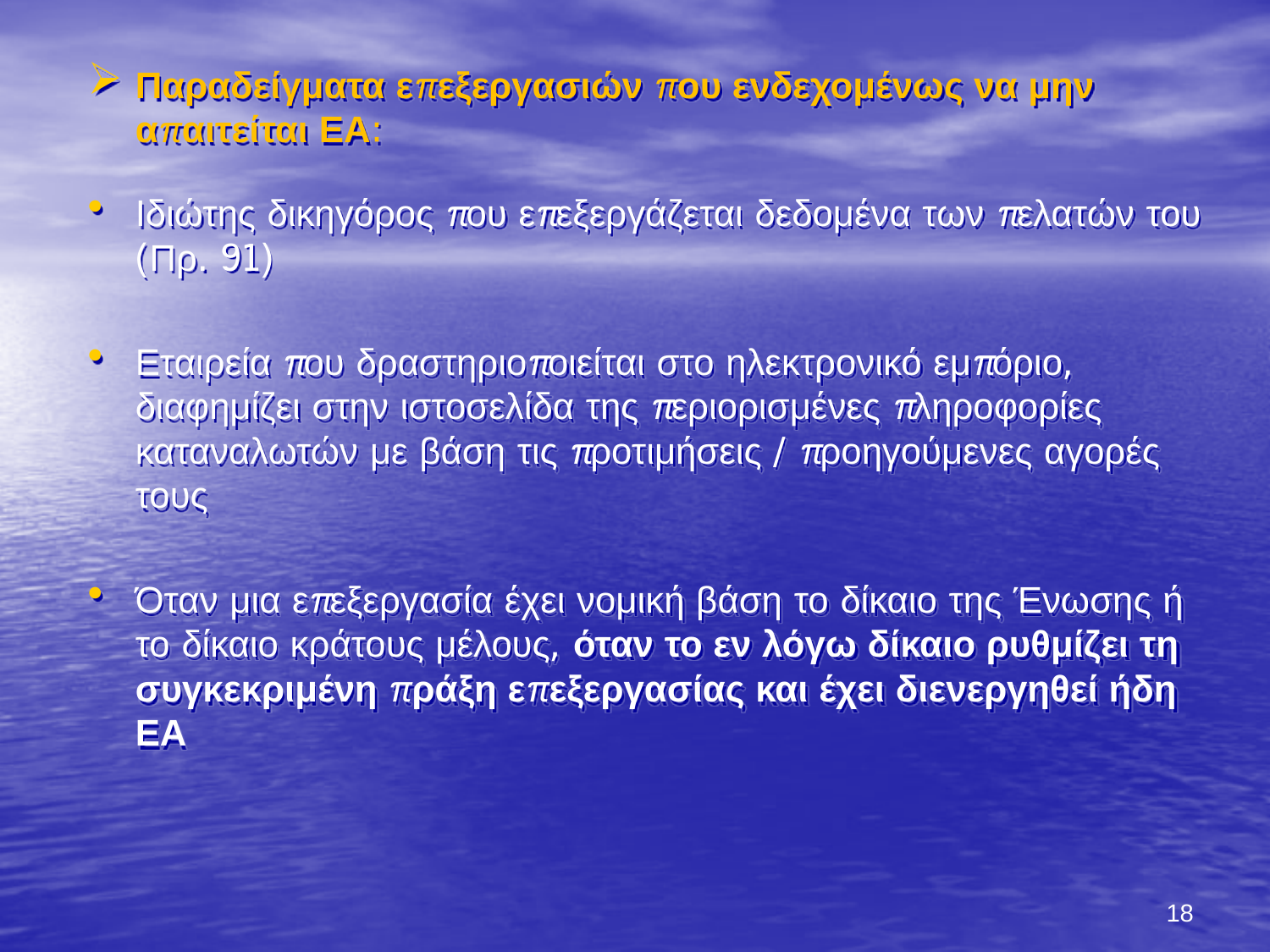

Παραδείγματα επεξεργασιών που ενδεχομένως να μην απαιτείται ΕΑ:

Ιδιώτης δικηγόρος που επεξεργάζεται δεδομένα των πελατών του (Πρ. 91)

Εταιρεία που δραστηριοποιείται στο ηλεκτρονικό εμπόριο, διαφημίζει στην ιστοσελίδα της περιορισμένες πληροφορίες καταναλωτών με βάση τις προτιμήσεις / προηγούμενες αγορές τους

Όταν μια επεξεργασία έχει νομική βάση το δίκαιο της Ένωσης ή το δίκαιο κράτους μέλους, όταν το εν λόγω δίκαιο ρυθμίζει τη συγκεκριμένη πράξη επεξεργασίας και έχει διενεργηθεί ήδη ΕΑ

18